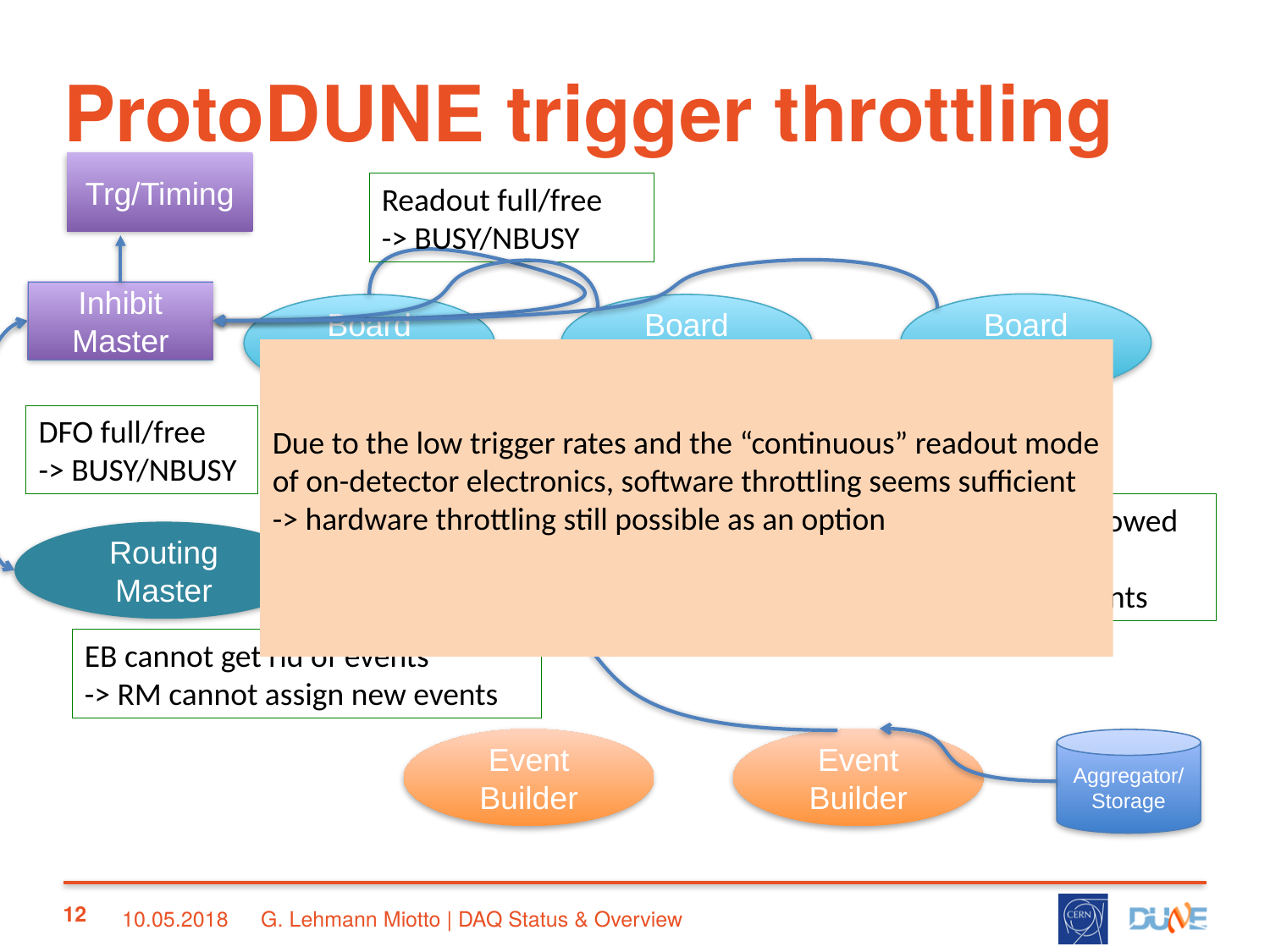

# ProtoDUNE trigger throttling
Trg/Timing
Readout full/free
-> BUSY/NBUSY
Inhibit Master
Board Reader
Board Reader
Board Reader

Due to the low trigger rates and the “continuous” readout mode
of on-detector electronics, software throttling seems sufficient
-> hardware throttling still possible as an option

DFO full/free
-> BUSY/NBUSY
No storage space or slowed down disk writing
-> EB cannot clear events
Routing Master
EB cannot get rid of events
-> RM cannot assign new events
Event Builder
Event Builder
Aggregator/Storage
12
10.05.2018
G. Lehmann Miotto | DAQ Status & Overview